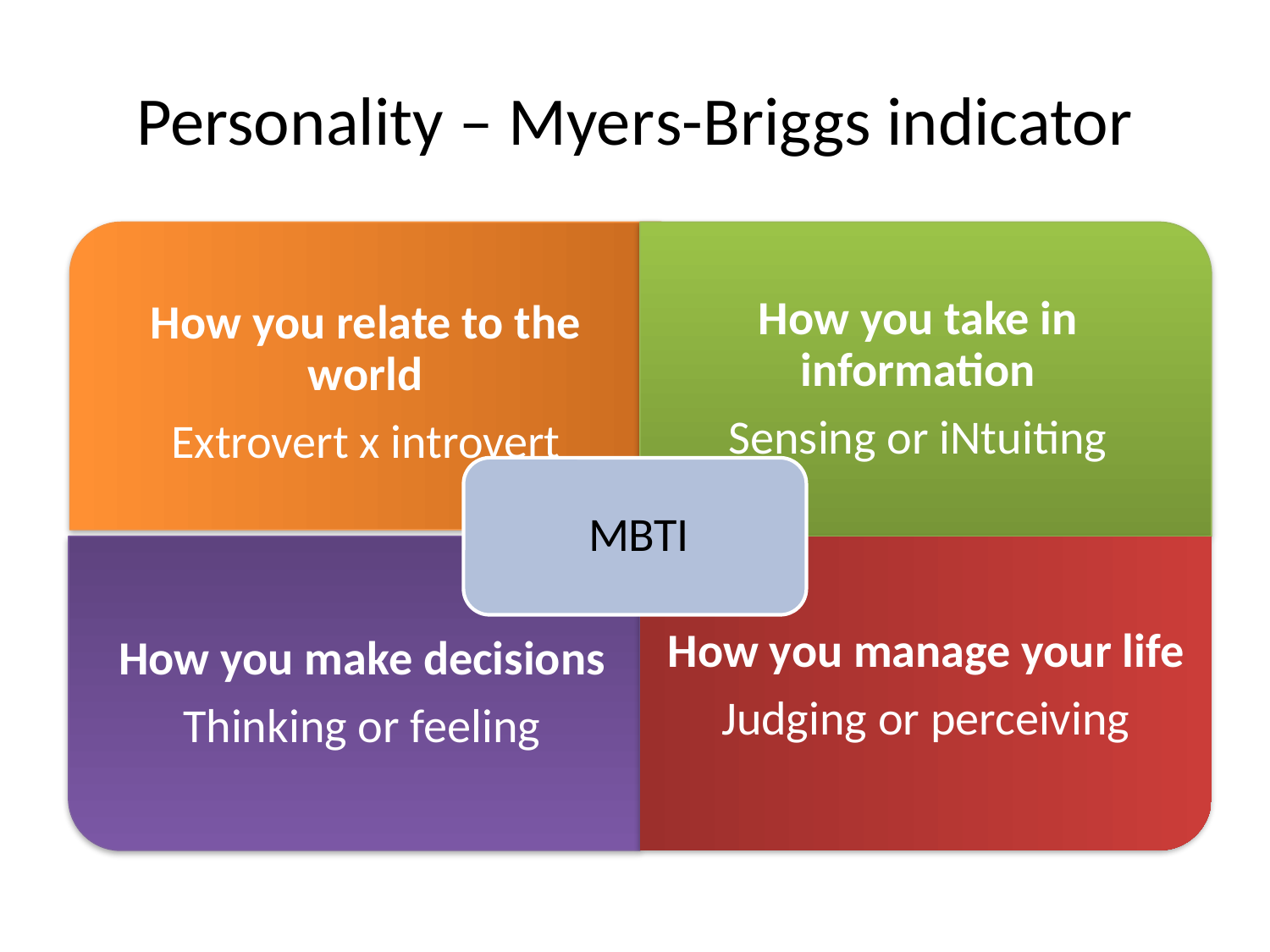

# Personality – Myers-Briggs indicator
How you relate to the world
Extrovert x introvert
How you take in information
Sensing or iNtuiting
How you make decisions
Thinking or feeling
How you manage your life
Judging or perceiving
MBTI